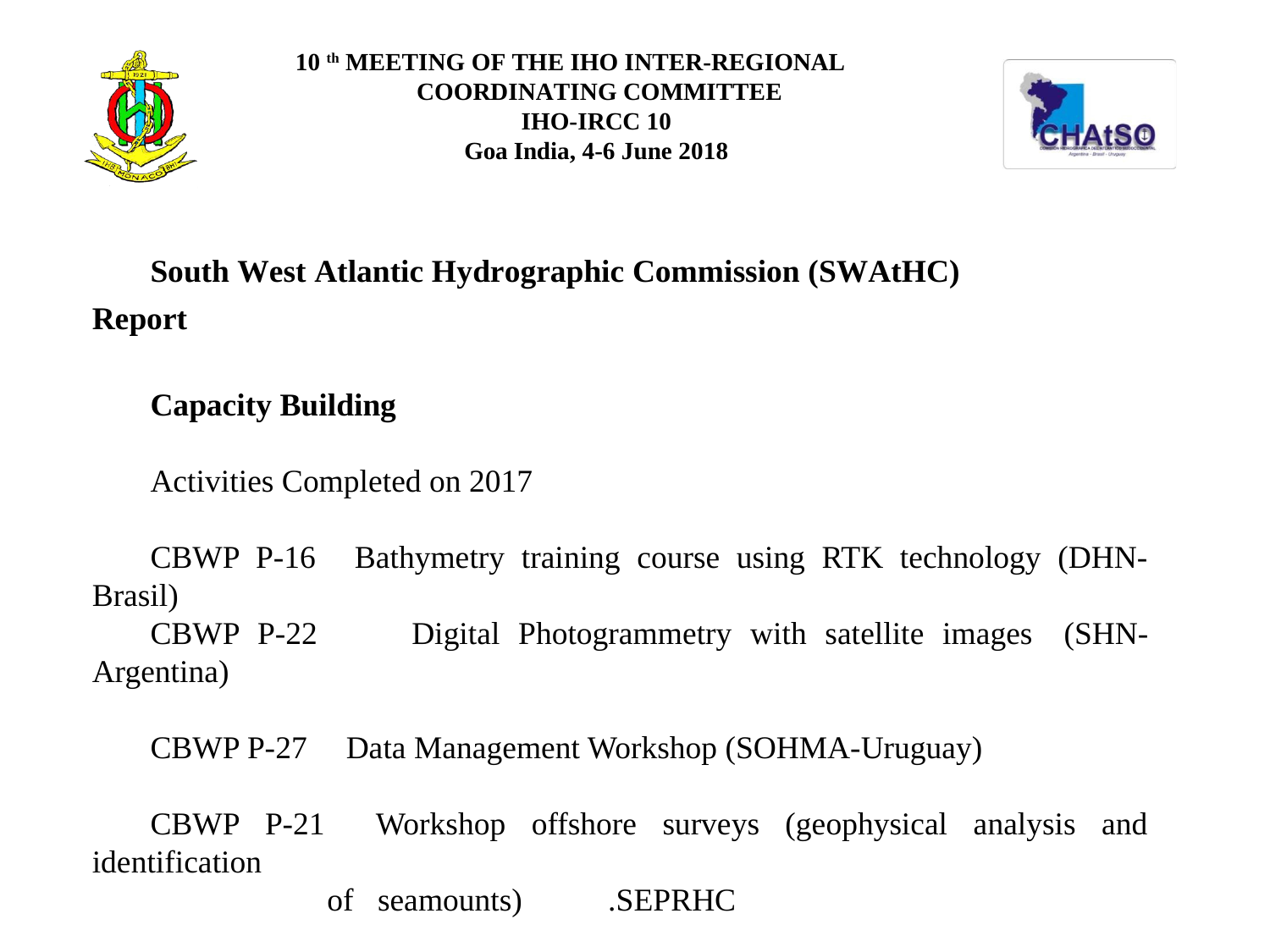

10 th MEETING OF THE IHO INTER-REGIONAL                  COORDINATING COMMITTEE
IHO-IRCC 10
Goa India, 4-6 June 2018

South West Atlantic Hydrographic Commission (SWAtHC) Report

Capacity Building

Activities Completed on 2017

CBWP P-16	Bathymetry training course using RTK technology (DHN-Brasil)
CBWP P-22	   Digital Photogrammetry with satellite images	(SHN-Argentina)

CBWP P-27	Data Management Workshop (SOHMA-Uruguay)

CBWP P-21  Workshop offshore surveys (geophysical analysis and identification
                      of   seamounts)	 .SEPRHC